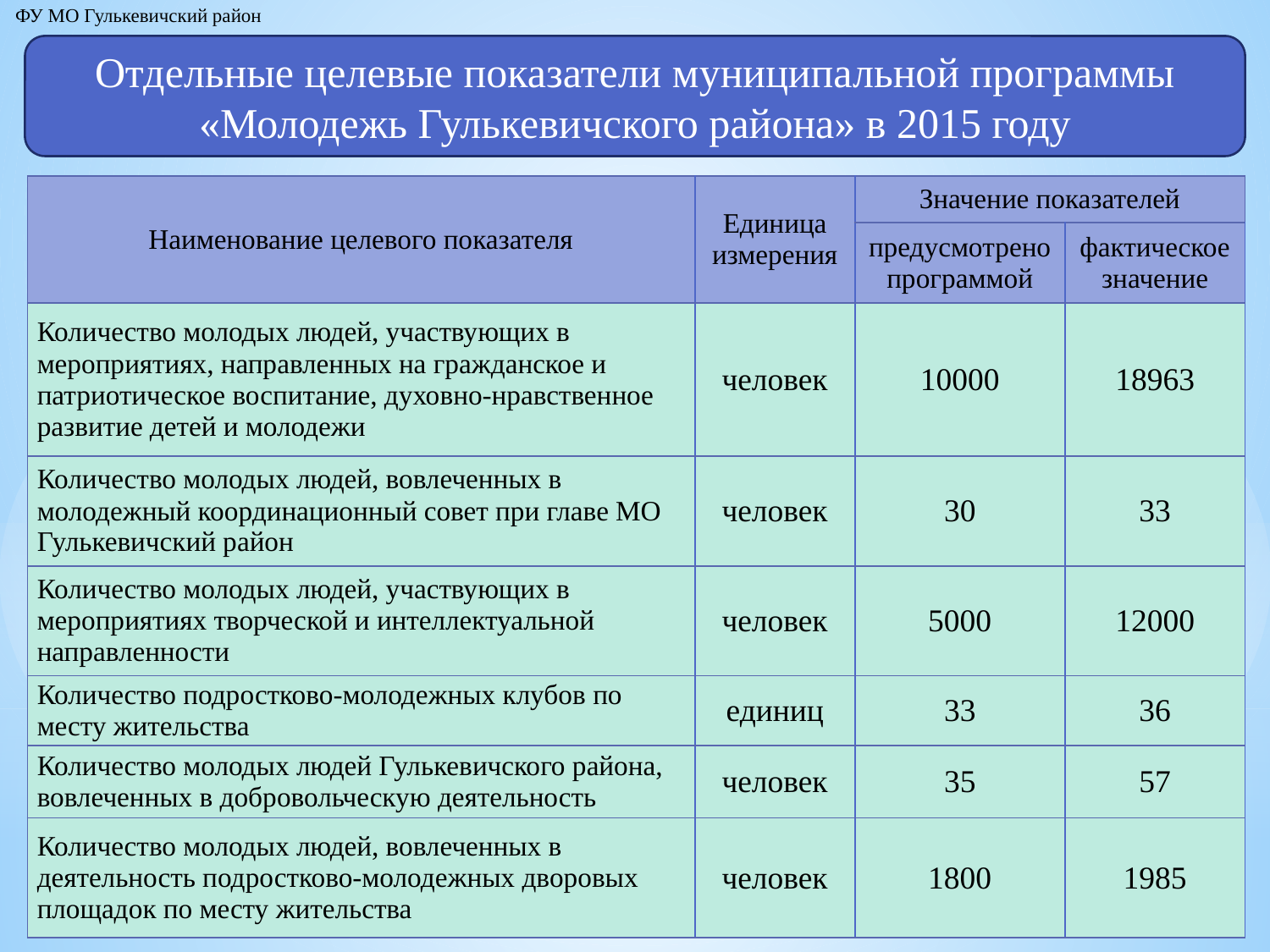

ФУ МО Гулькевичский район
Отдельные целевые показатели муниципальной программы «Молодежь Гулькевичского района» в 2015 году
| Наименование целевого показателя | Единица измерения | Значение показателей |  |
| --- | --- | --- | --- |
|  |  | предусмотрено программой | фактическое значение |
| Количество молодых людей, участвующих в мероприятиях, направленных на гражданское и патриотическое воспитание, духовно-нравственное развитие детей и молодежи | человек | 10000 | 18963 |
| Количество молодых людей, вовлеченных в молодежный координационный совет при главе МО Гулькевичский район | человек | 30 | 33 |
| Количество молодых людей, участвующих в мероприятиях творческой и интеллектуальной направленности | человек | 5000 | 12000 |
| Количество подростково-молодежных клубов по месту жительства | единиц | 33 | 36 |
| Количество молодых людей Гулькевичского района, вовлеченных в добровольческую деятельность | человек | 35 | 57 |
| Количество молодых людей, вовлеченных в деятельность подростково-молодежных дворовых площадок по месту жительства | человек | 1800 | 1985 |